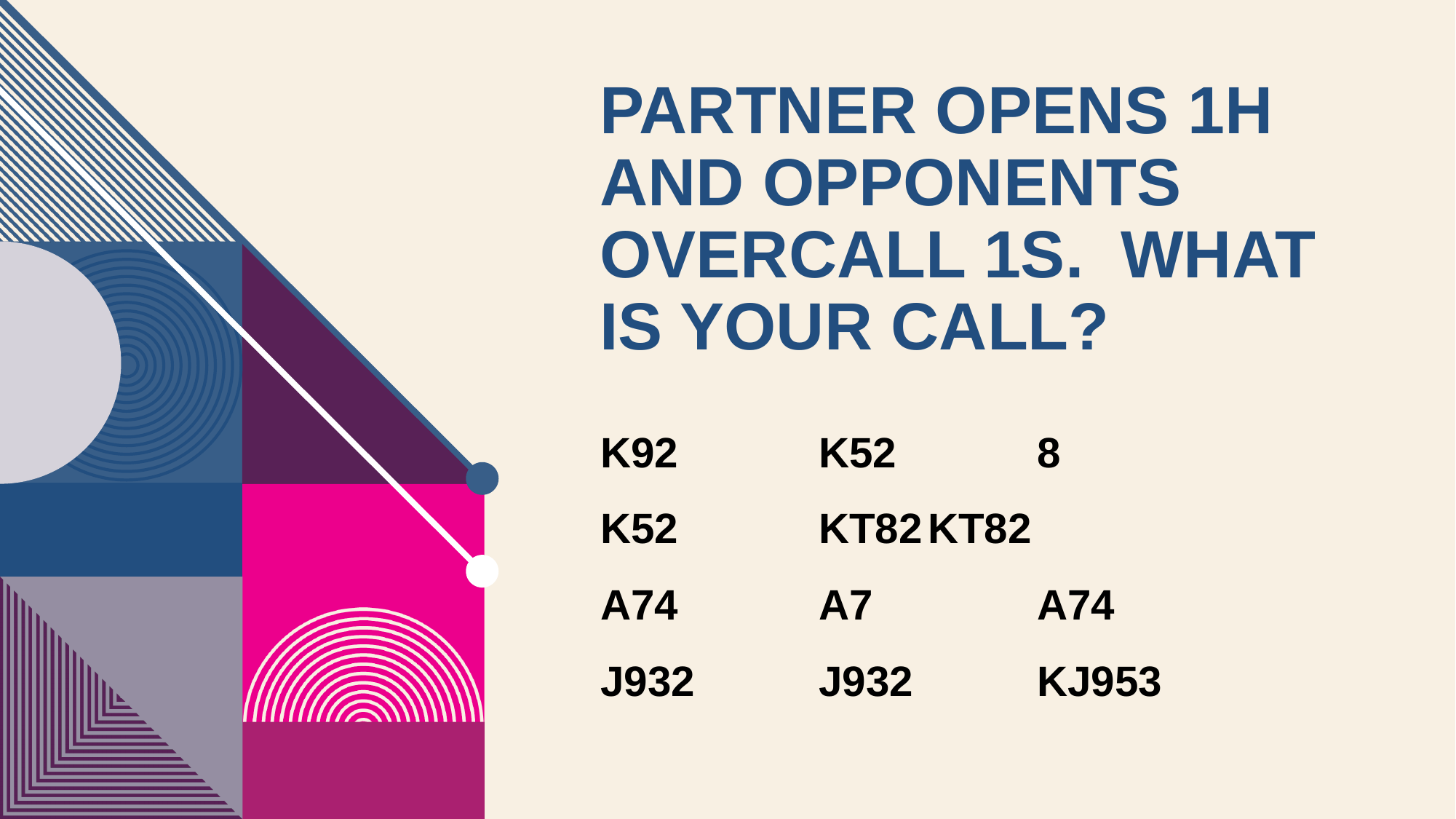

# PARTNER OPENS 1H AND OPPONENTS overcall 1S.  WHAT IS YOUR CALL?
K92		K52		8
K52		KT82	KT82
A74		A7		A74
J932		J932		KJ953